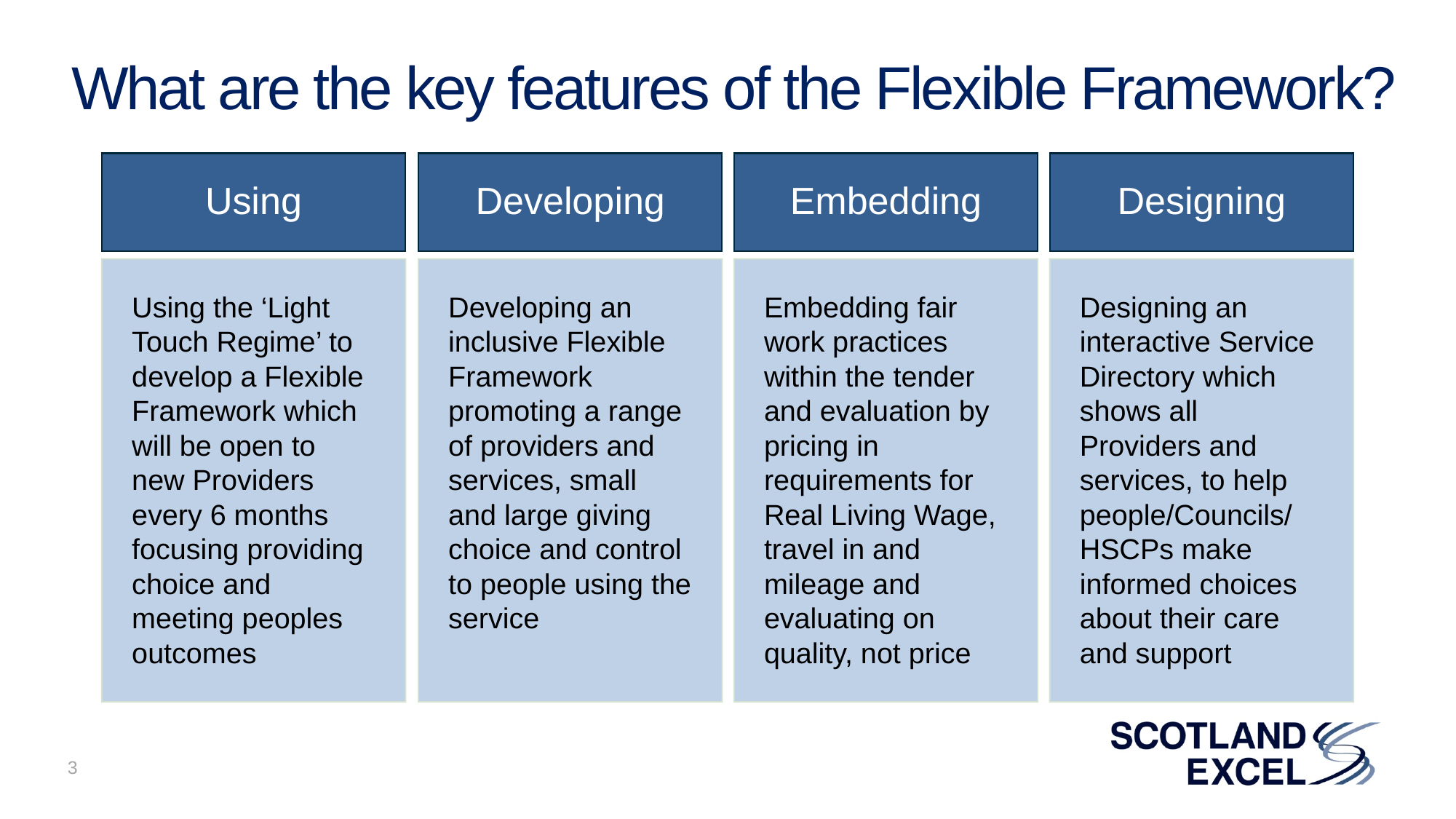

# What are the key features of the Flexible Framework?
Using
Embedding
Designing
Developing
Developing an inclusive Flexible Framework promoting a range of providers and services, small and large giving choice and control to people using the service
Using the ‘Light Touch Regime’ to develop a Flexible Framework which will be open to new Providers every 6 months focusing providing choice and meeting peoples outcomes
Embedding fair work practices within the tender and evaluation by pricing in requirements for Real Living Wage, travel in and mileage and evaluating on quality, not price
Designing an interactive Service Directory which shows all Providers and services, to help people/Councils/
HSCPs make informed choices about their care and support